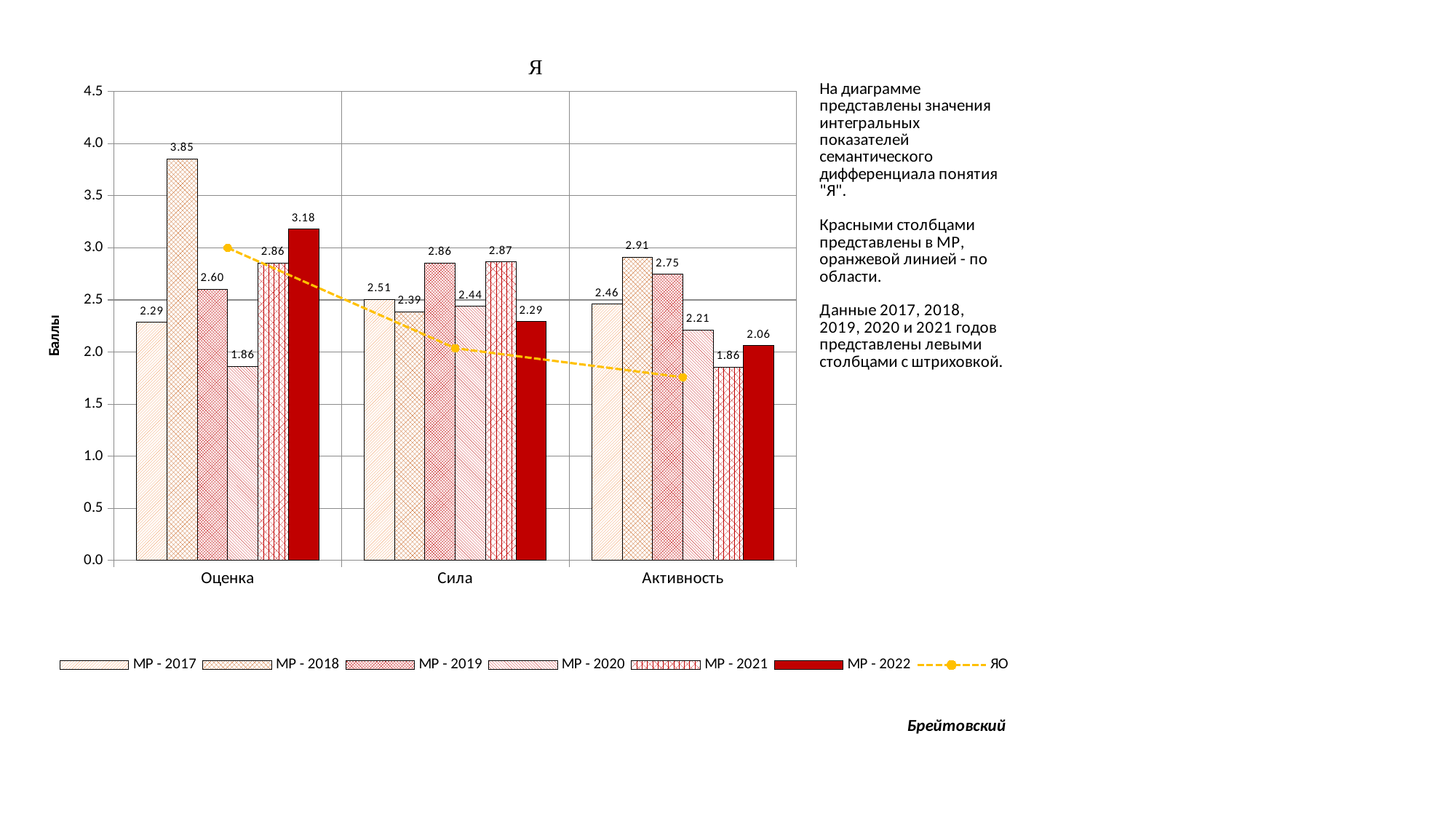

### Chart

| Category | МР - 2017 | МР - 2018 | МР - 2019 | МР - 2020 | МР - 2021 | МР - 2022 |  | ЯО |
|---|---|---|---|---|---|---|---|---|
| Оценка | 2.285230286954425 | 3.8544399621495096 | 2.6029761904761903 | 1.8626665001665004 | 2.855392262263123 | 3.1782106782106787 | None | 2.99926586436529 |
| Сила | 2.5058656860381 | 2.3856292644055976 | 2.855952380952381 | 2.4379745254745258 | 2.8660176743786017 | 2.2928932178932175 | None | 2.036435682299035 |
| Активность | 2.4594465878948637 | 2.909553513621196 | 2.7470238095238093 | 2.212021312021312 | 1.8571948195292562 | 2.062121212121212 | None | 1.7577106587143778 |